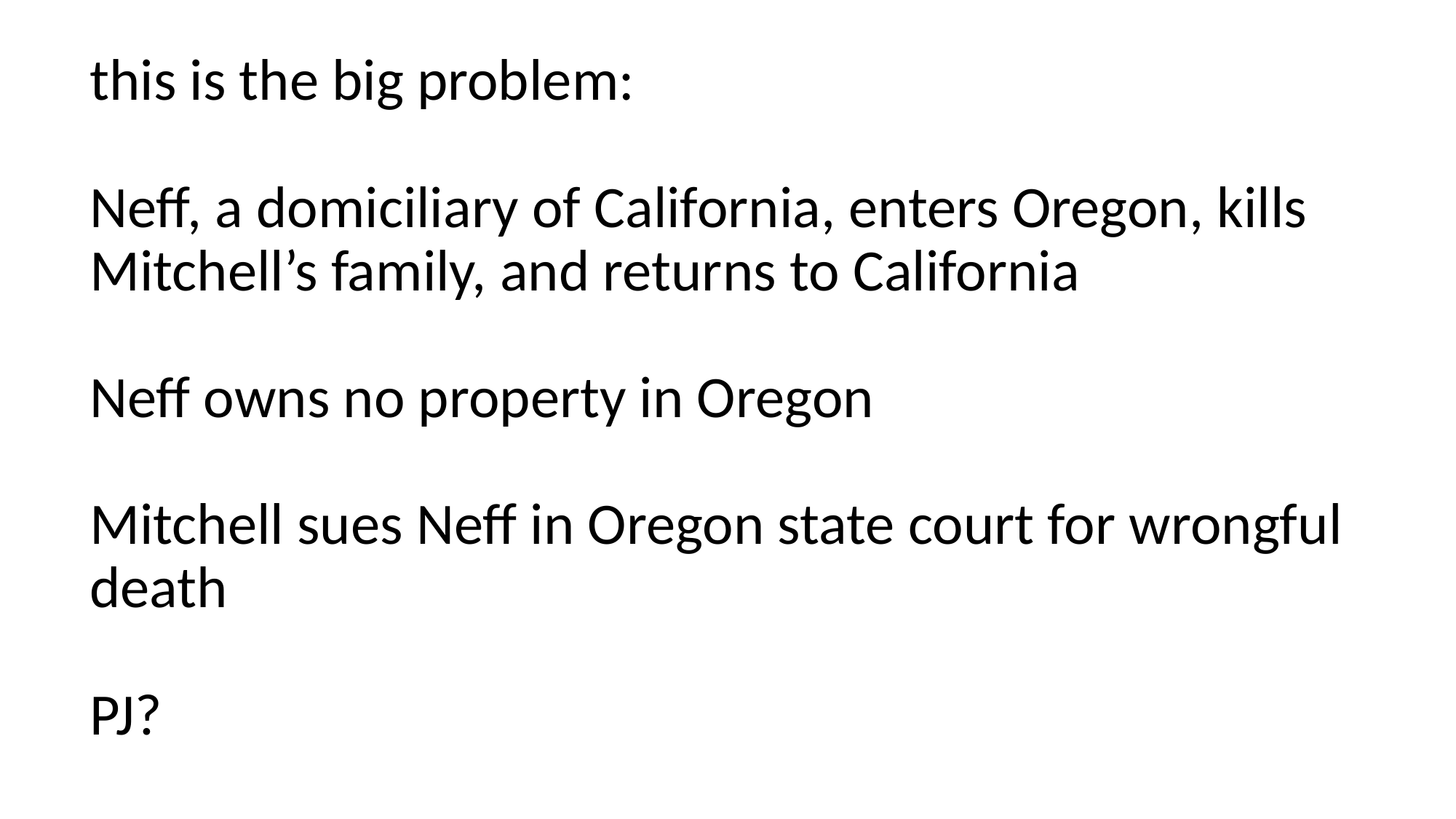

# this is the big problem: Neff, a domiciliary of California, enters Oregon, kills Mitchell’s family, and returns to California Neff owns no property in Oregon Mitchell sues Neff in Oregon state court for wrongful death PJ?